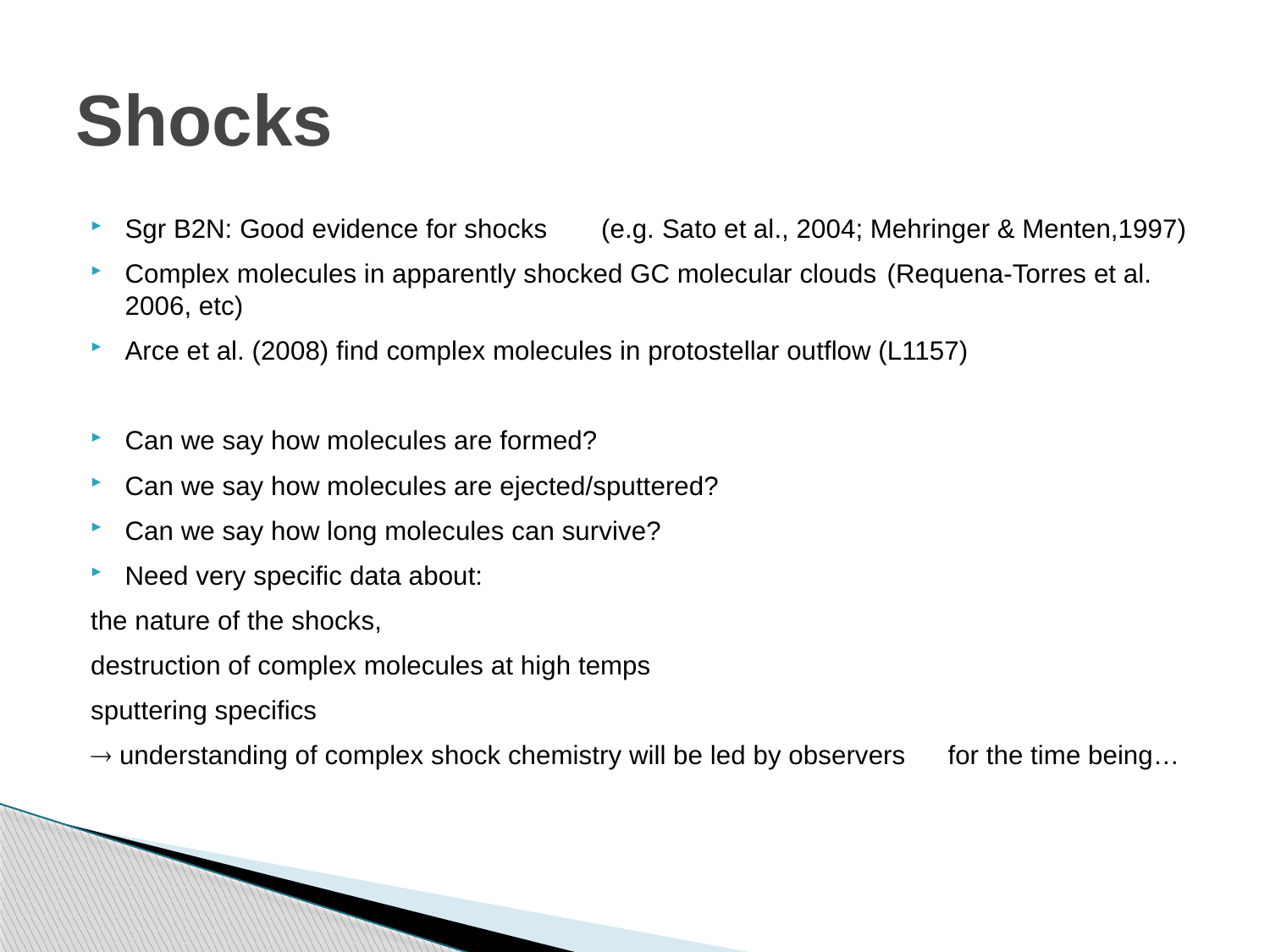

# Shocks
Sgr B2N: Good evidence for shocks 					(e.g. Sato et al., 2004; Mehringer & Menten,1997)
Complex molecules in apparently shocked GC molecular clouds 	(Requena-Torres et al. 2006, etc)
Arce et al. (2008) find complex molecules in protostellar outflow (L1157)

Can we say how molecules are formed?
Can we say how molecules are ejected/sputtered?
Can we say how long molecules can survive?
Need very specific data about:
	the nature of the shocks,
	destruction of complex molecules at high temps
	sputtering specifics
	→ understanding of complex shock chemistry will be led by observers 		for the time being…